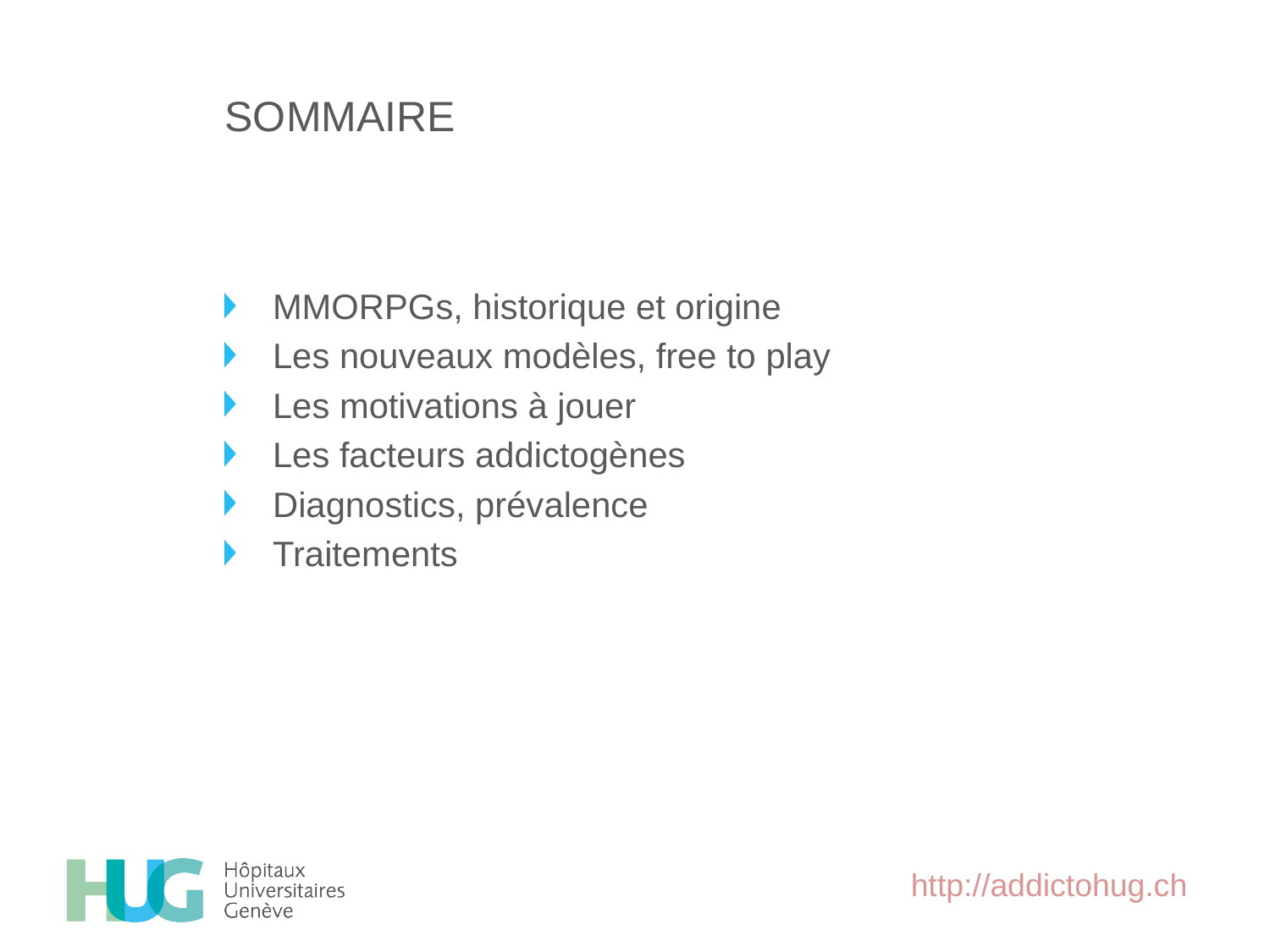

# sommaire
MMORPGs, historique et origine
Les nouveaux modèles, free to play
Les motivations à jouer
Les facteurs addictogènes
Diagnostics, prévalence
Traitements